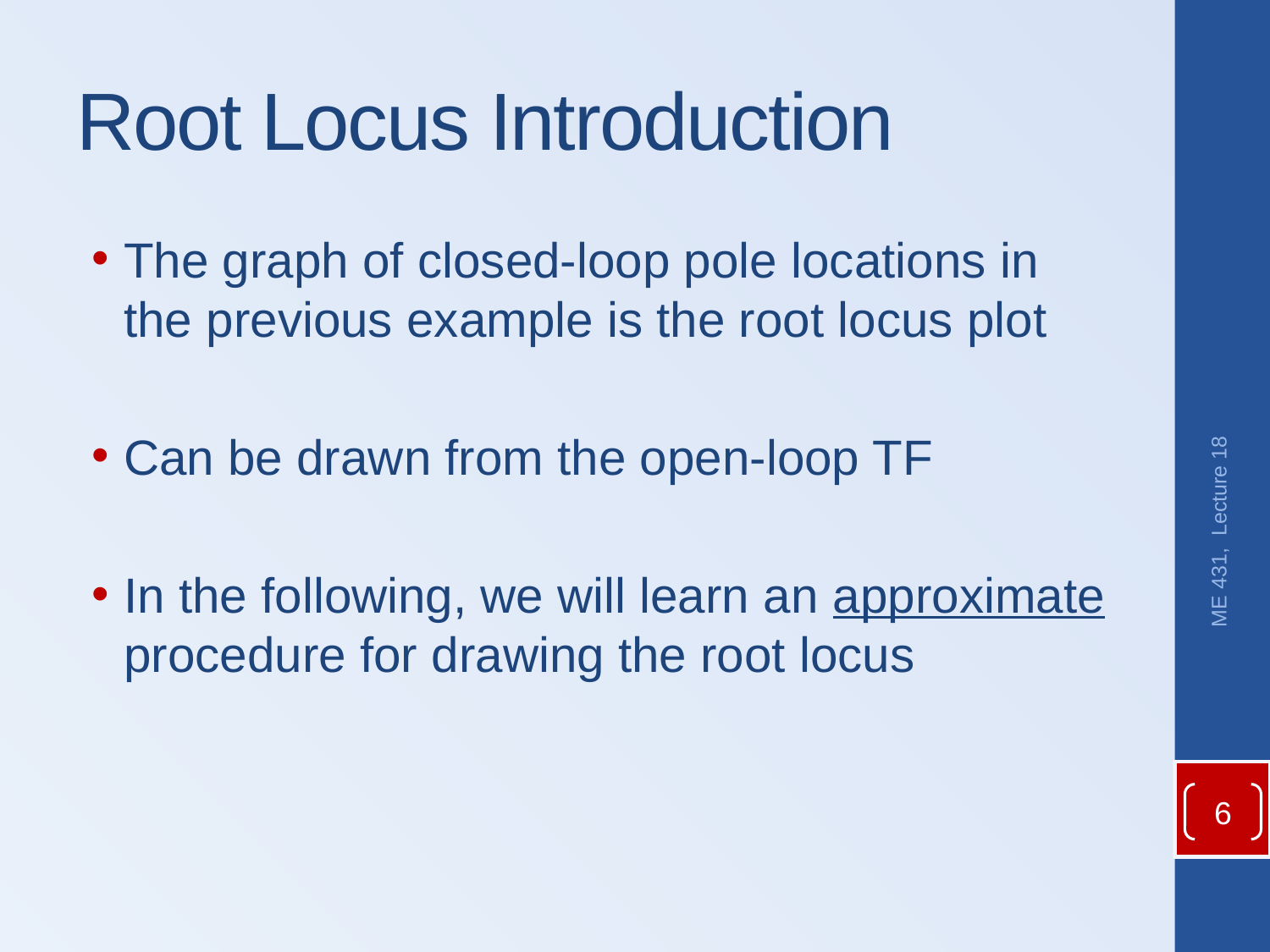

# Root Locus Introduction
The graph of closed-loop pole locations in the previous example is the root locus plot

Can be drawn from the open-loop TF

In the following, we will learn an approximate procedure for drawing the root locus
ME 431,  Lecture 18
6